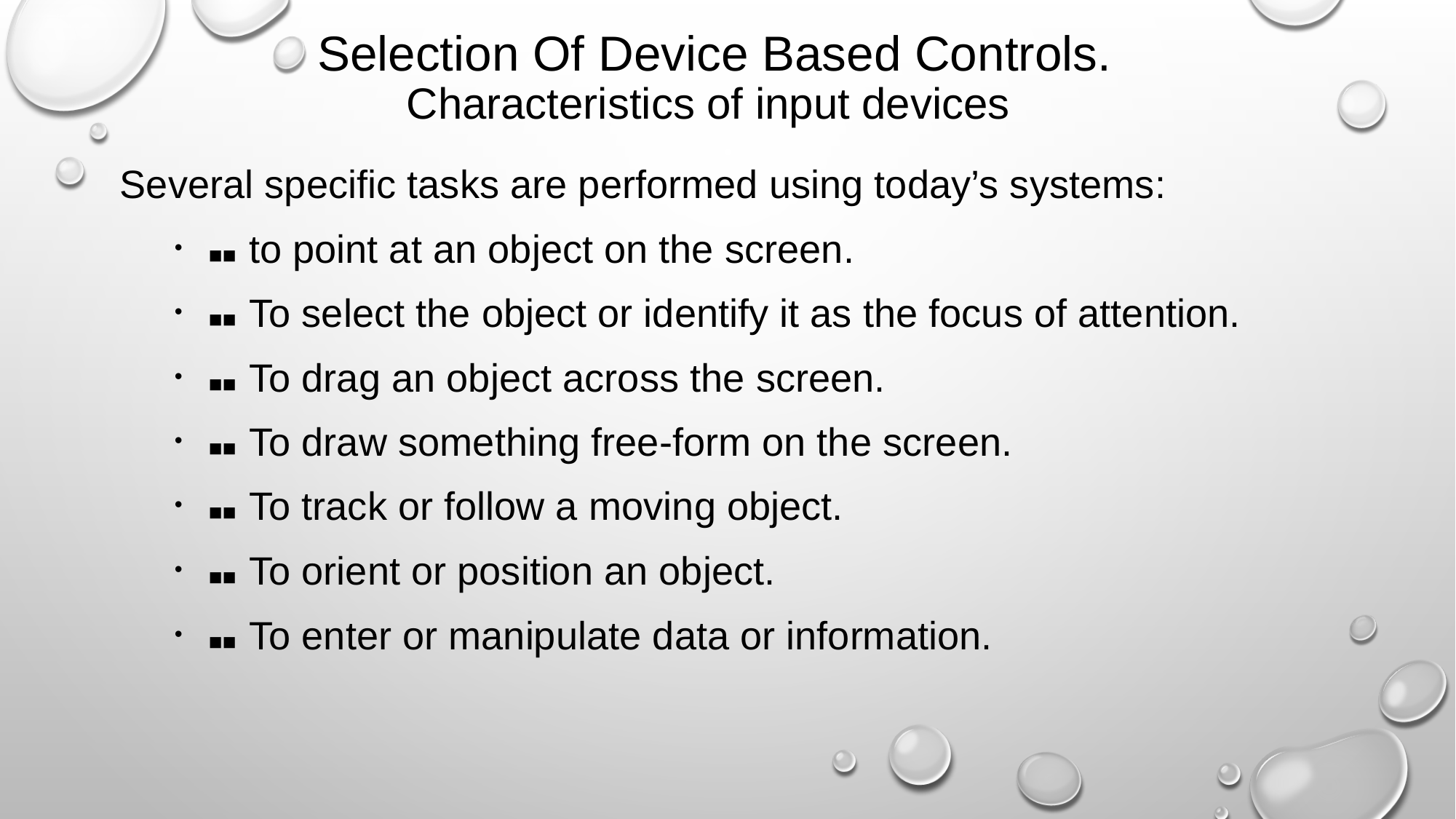

# Selection Of Device Based Controls. Characteristics of input devices
Several specific tasks are performed using today’s systems:
■■  to point at an object on the screen.
■■  To select the object or identify it as the focus of attention.
■■  To drag an object across the screen.
■■  To draw something free-form on the screen.
■■  To track or follow a moving object.
■■  To orient or position an object.
■■  To enter or manipulate data or information.